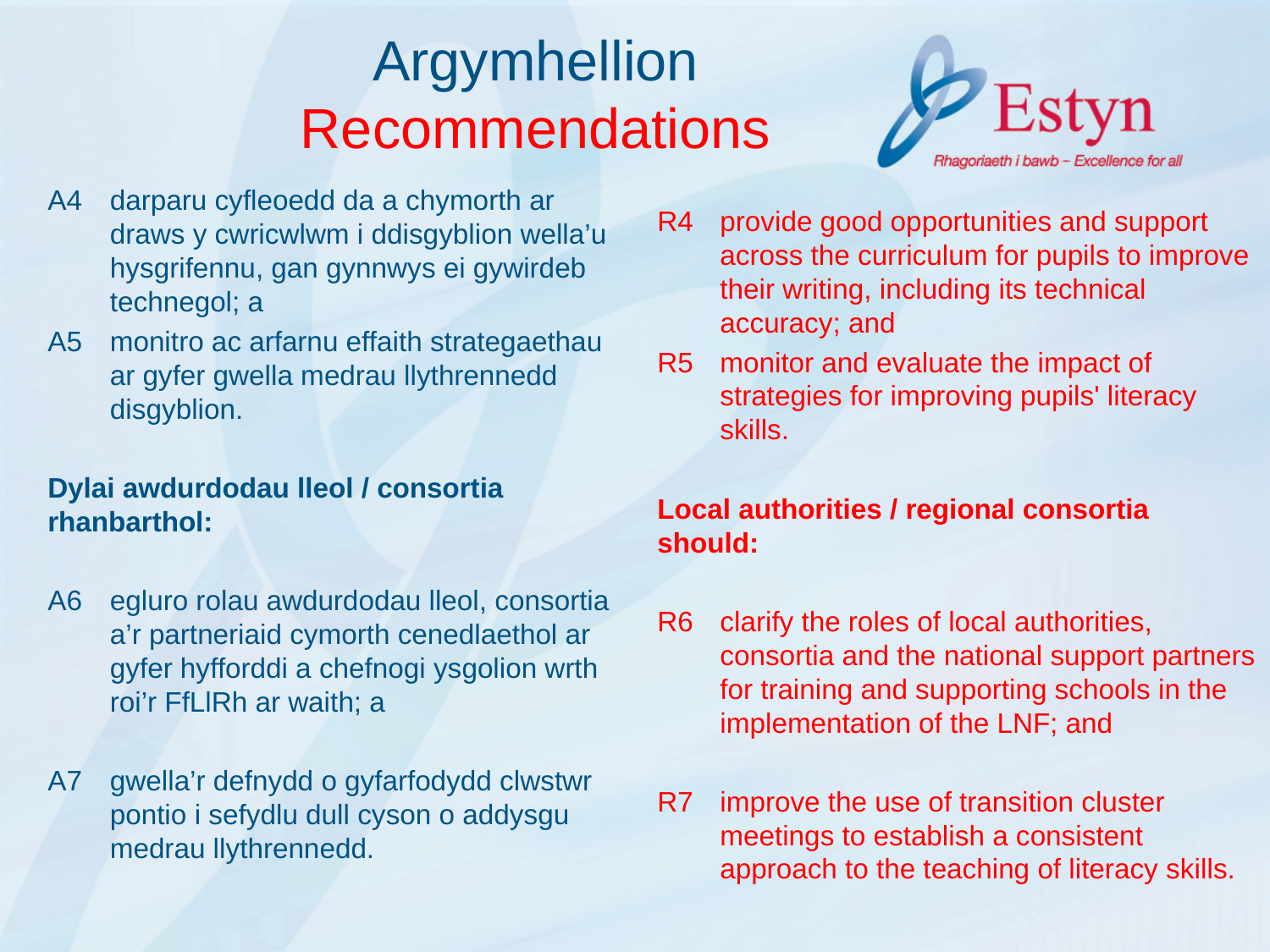

# Argymhellion Recommendations
A4	darparu cyfleoedd da a chymorth ar draws y cwricwlwm i ddisgyblion wella’u hysgrifennu, gan gynnwys ei gywirdeb technegol; a
A5	monitro ac arfarnu effaith strategaethau ar gyfer gwella medrau llythrennedd disgyblion.

Dylai awdurdodau lleol / consortia rhanbarthol:

A6	egluro rolau awdurdodau lleol, consortia a’r partneriaid cymorth cenedlaethol ar gyfer hyfforddi a chefnogi ysgolion wrth roi’r FfLlRh ar waith; a

A7	gwella’r defnydd o gyfarfodydd clwstwr pontio i sefydlu dull cyson o addysgu medrau llythrennedd.
R4	provide good opportunities and support across the curriculum for pupils to improve their writing, including its technical accuracy; and
R5	monitor and evaluate the impact of strategies for improving pupils' literacy skills.

Local authorities / regional consortia should:

R6	clarify the roles of local authorities, consortia and the national support partners for training and supporting schools in the implementation of the LNF; and

R7	improve the use of transition cluster meetings to establish a consistent approach to the teaching of literacy skills.